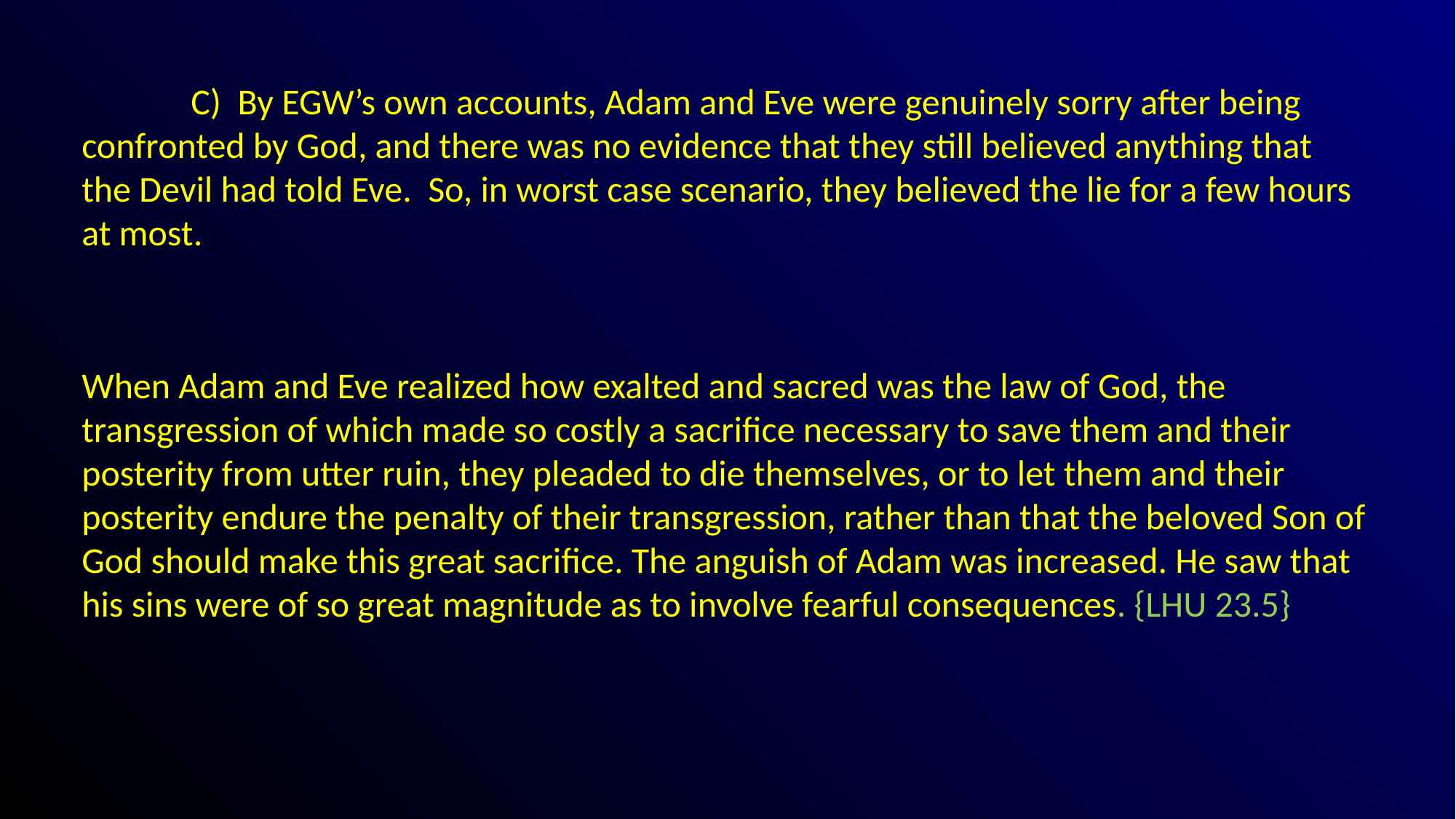

C)  By EGW’s own accounts, Adam and Eve were genuinely sorry after being confronted by God, and there was no evidence that they still believed anything that the Devil had told Eve.  So, in worst case scenario, they believed the lie for a few hours at most.

When Adam and Eve realized how exalted and sacred was the law of God, the transgression of which made so costly a sacrifice necessary to save them and their posterity from utter ruin, they pleaded to die themselves, or to let them and their posterity endure the penalty of their transgression, rather than that the beloved Son of God should make this great sacrifice. The anguish of Adam was increased. He saw that his sins were of so great magnitude as to involve fearful consequences. {LHU 23.5}
#